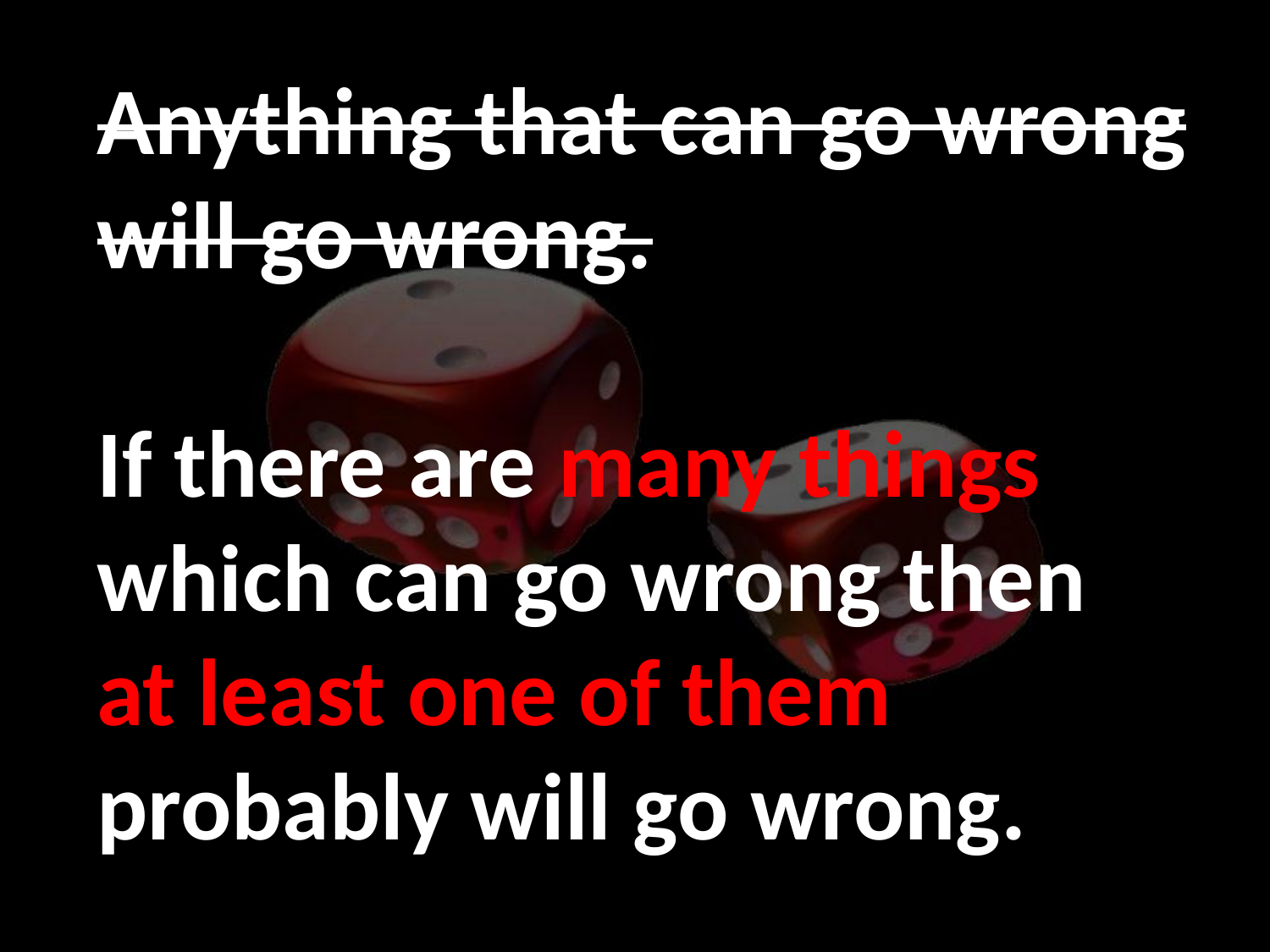

If there are many things which could go wrong then at least one of them will.
If there are many things which could go wrong then at least one of them will.
If there are many things which could go wrong then at least one of them will.
If there are many things which could go wrong then at least one of them will.
Anything that can go wrong will go wrong.

If there are many things which can go wrong then  at least one of them probably will go wrong.